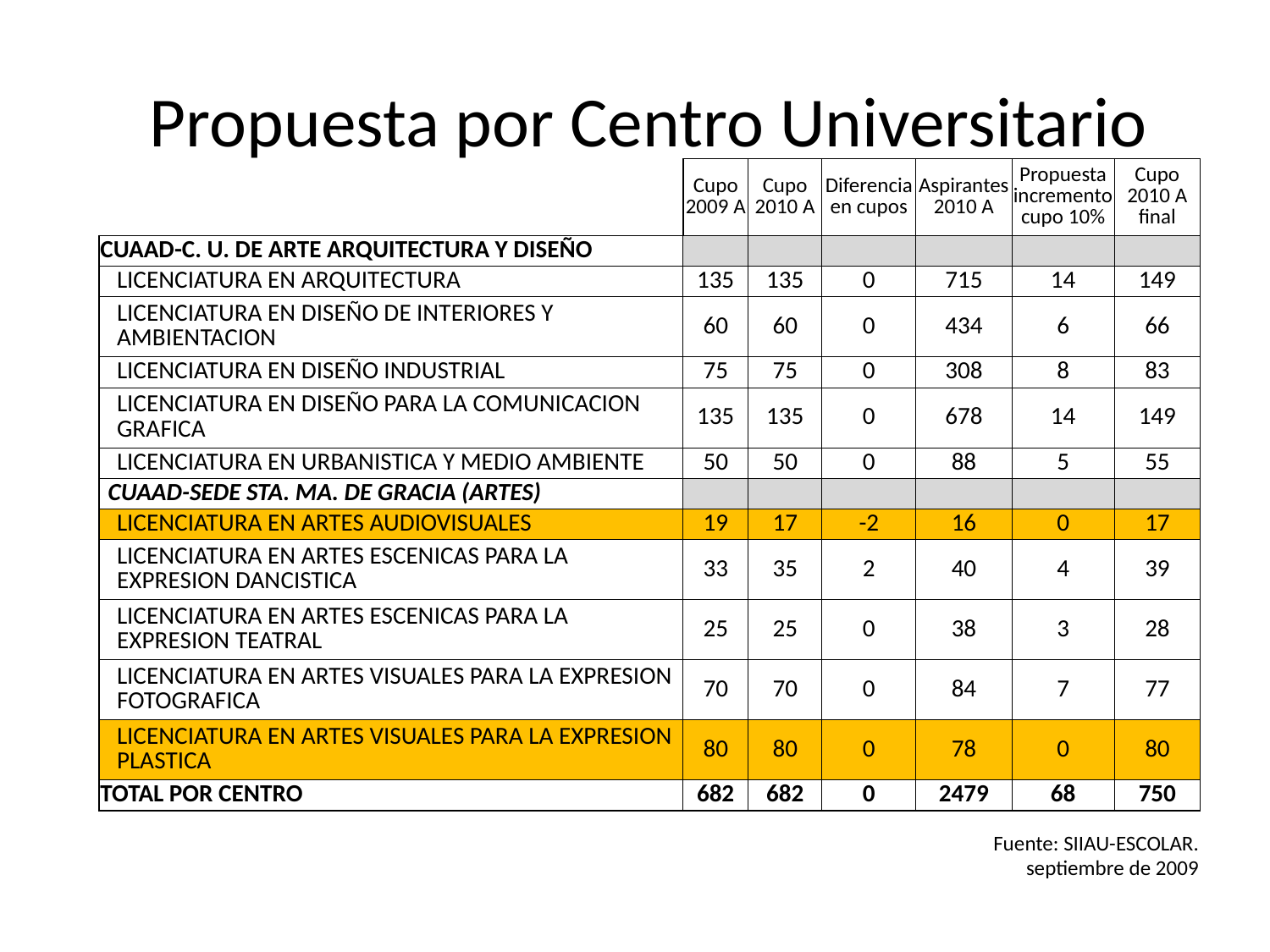

# Propuesta por Centro Universitario
|  | Cupo 2009 A | Cupo 2010 A | Diferencia en cupos | Aspirantes 2010 A | Propuesta incremento cupo 10% | Cupo 2010 A final |
| --- | --- | --- | --- | --- | --- | --- |
| CUAAD-C. U. DE ARTE ARQUITECTURA Y DISEÑO |  |  |  |  |  |  |
| LICENCIATURA EN ARQUITECTURA | 135 | 135 | 0 | 715 | 14 | 149 |
| LICENCIATURA EN DISEÑO DE INTERIORES Y AMBIENTACION | 60 | 60 | 0 | 434 | 6 | 66 |
| LICENCIATURA EN DISEÑO INDUSTRIAL | 75 | 75 | 0 | 308 | 8 | 83 |
| LICENCIATURA EN DISEÑO PARA LA COMUNICACION GRAFICA | 135 | 135 | 0 | 678 | 14 | 149 |
| LICENCIATURA EN URBANISTICA Y MEDIO AMBIENTE | 50 | 50 | 0 | 88 | 5 | 55 |
| CUAAD-SEDE STA. MA. DE GRACIA (ARTES) |  |  |  |  |  |  |
| LICENCIATURA EN ARTES AUDIOVISUALES | 19 | 17 | -2 | 16 | 0 | 17 |
| LICENCIATURA EN ARTES ESCENICAS PARA LA EXPRESION DANCISTICA | 33 | 35 | 2 | 40 | 4 | 39 |
| LICENCIATURA EN ARTES ESCENICAS PARA LA EXPRESION TEATRAL | 25 | 25 | 0 | 38 | 3 | 28 |
| LICENCIATURA EN ARTES VISUALES PARA LA EXPRESION FOTOGRAFICA | 70 | 70 | 0 | 84 | 7 | 77 |
| LICENCIATURA EN ARTES VISUALES PARA LA EXPRESION PLASTICA | 80 | 80 | 0 | 78 | 0 | 80 |
| TOTAL POR CENTRO | 682 | 682 | 0 | 2479 | 68 | 750 |
Fuente: SIIAU-ESCOLAR.
septiembre de 2009